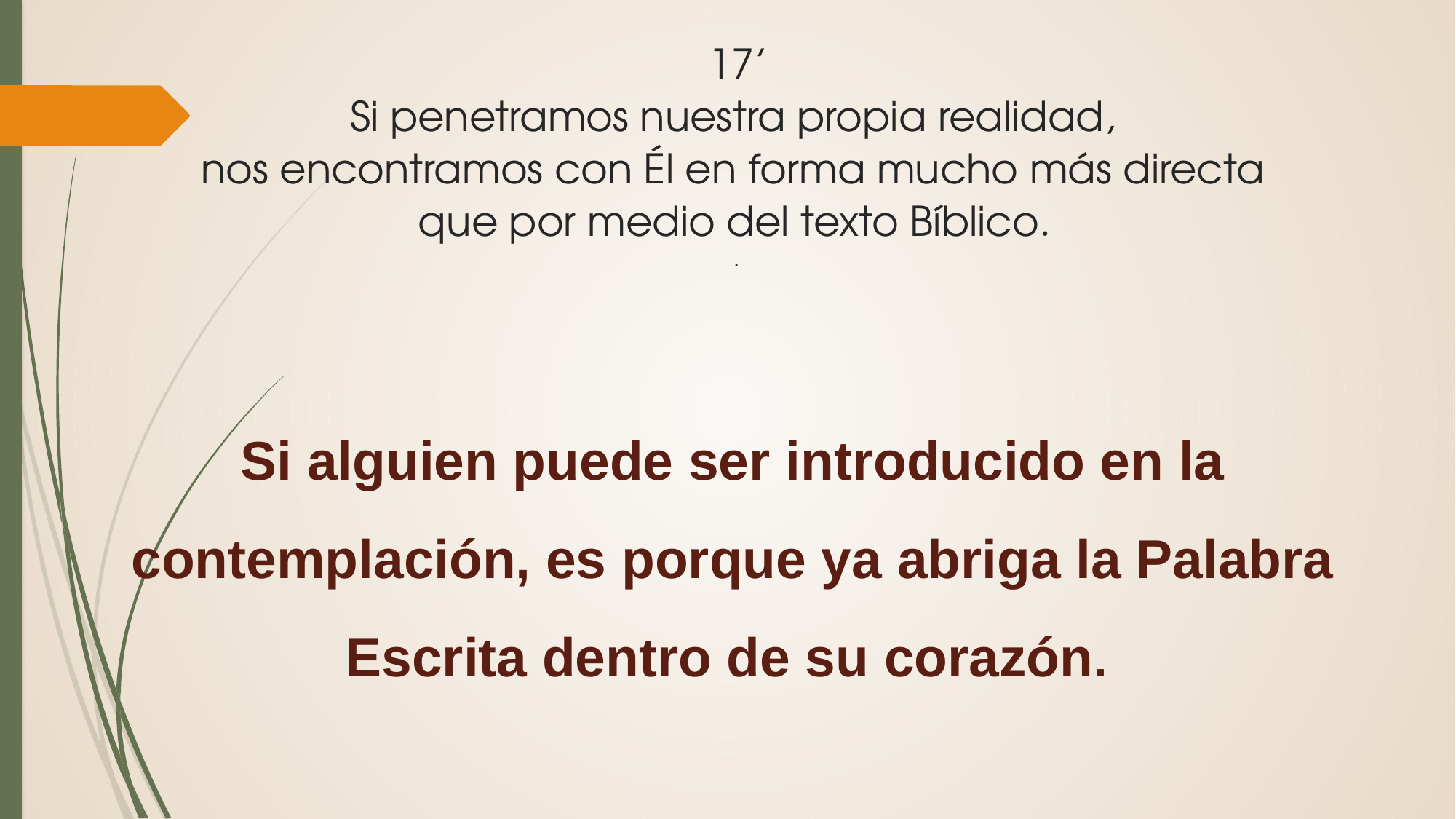

# 17’ Si penetramos nuestra propia realidad, nos encontramos con Él en forma mucho más directa que por medio del texto Bíblico. .
Si alguien puede ser introducido en la contemplación, es porque ya abriga la Palabra Escrita dentro de su corazón.